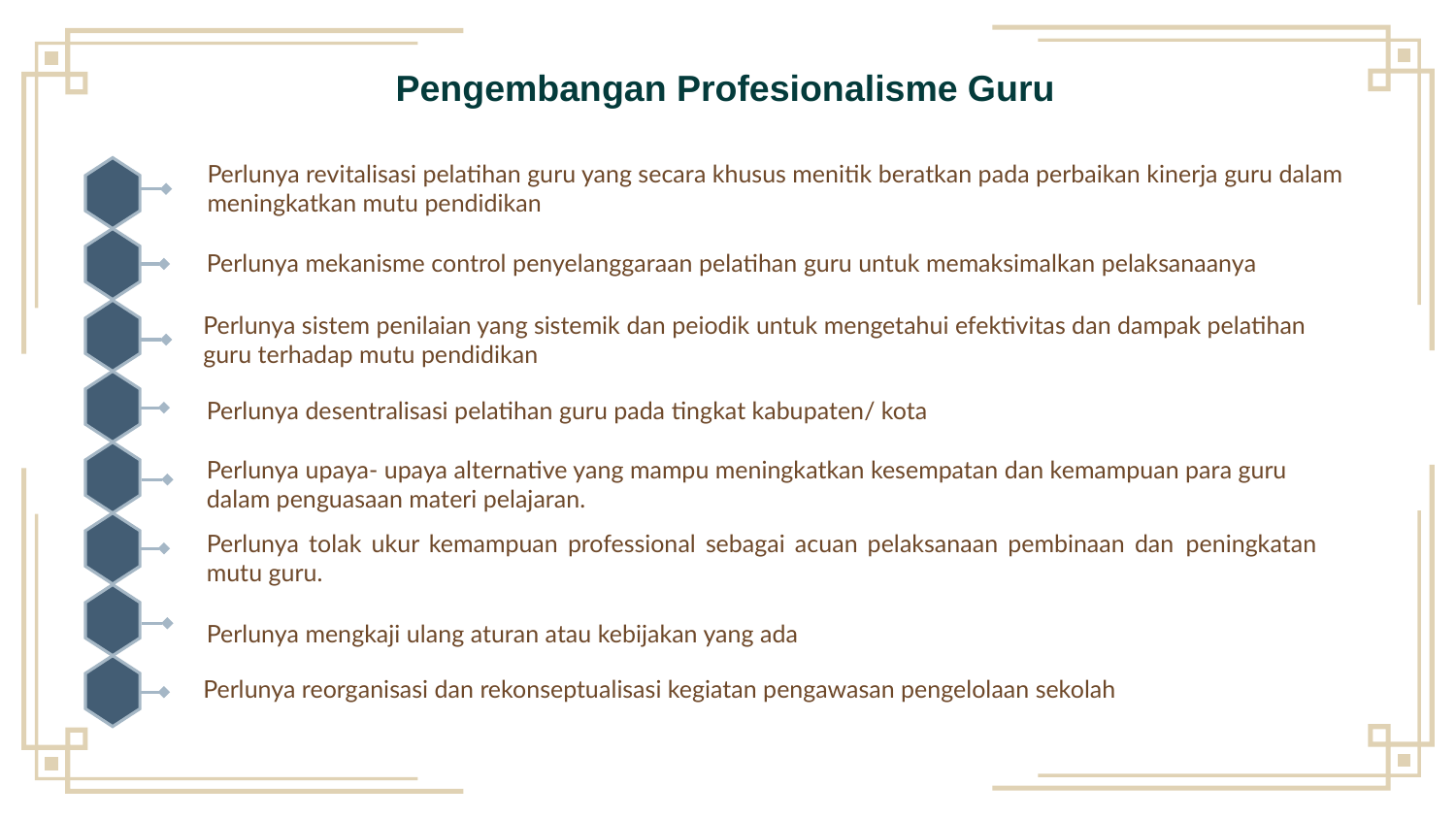

Pengembangan Profesionalisme Guru
Perlunya revitalisasi pelatihan guru yang secara khusus menitik beratkan pada perbaikan kinerja guru dalam meningkatkan mutu pendidikan
Perlunya mekanisme control penyelanggaraan pelatihan guru untuk memaksimalkan pelaksanaanya

Perlunya sistem penilaian yang sistemik dan peiodik untuk mengetahui efektivitas dan dampak pelatihan guru terhadap mutu pendidikan
Perlunya desentralisasi pelatihan guru pada tingkat kabupaten/ kota
Perlunya upaya- upaya alternative yang mampu meningkatkan kesempatan dan kemampuan para guru dalam penguasaan materi pelajaran.
Perlunya tolak ukur kemampuan professional sebagai acuan pelaksanaan pembinaan dan peningkatan mutu guru.

Perlunya mengkaji ulang aturan atau kebijakan yang ada
Perlunya reorganisasi dan rekonseptualisasi kegiatan pengawasan pengelolaan sekolah